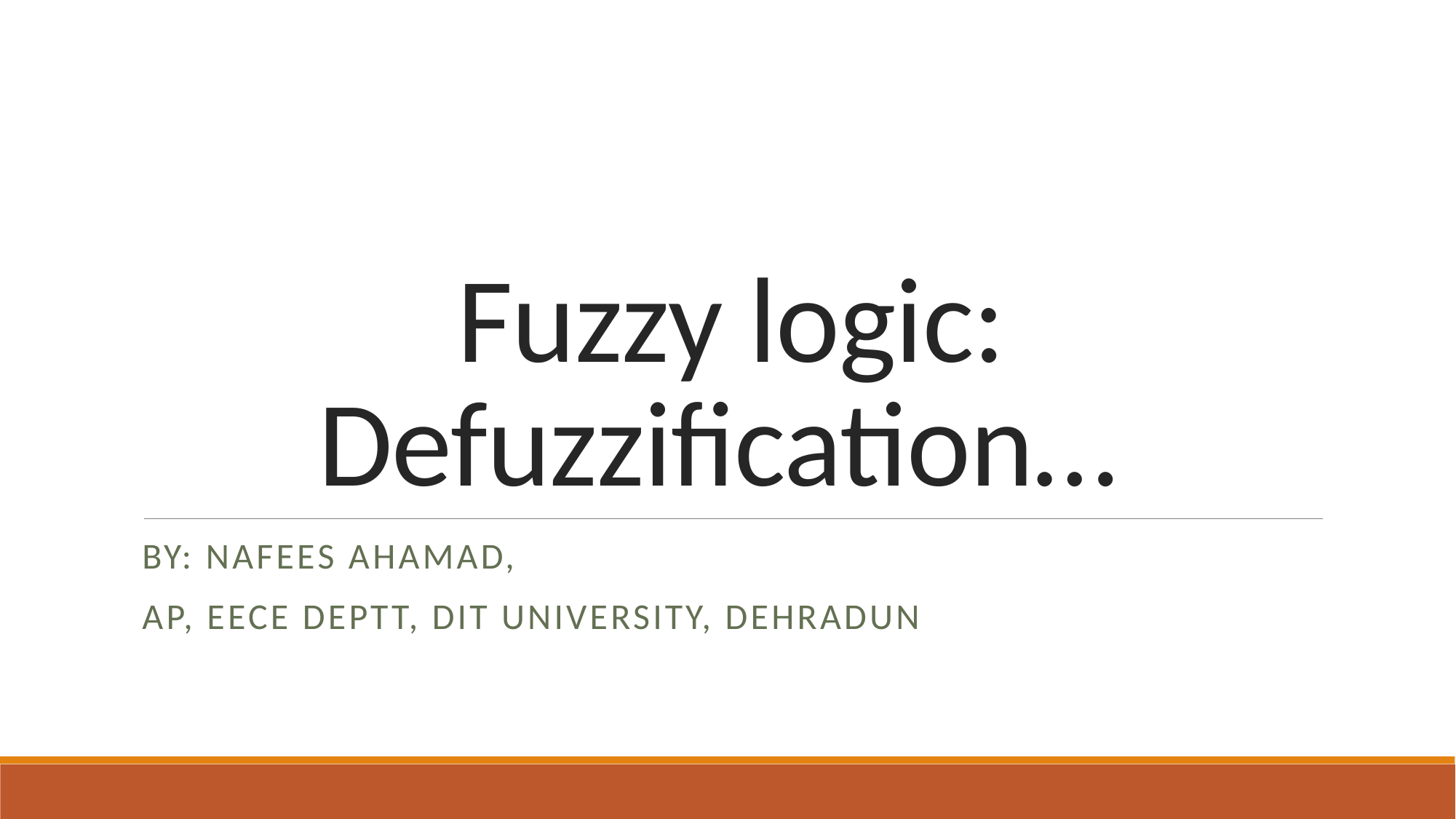

# Fuzzy logic: Defuzzification…
By: nafees Ahamad,
Ap, EECE deptt, Dit university, dehradun